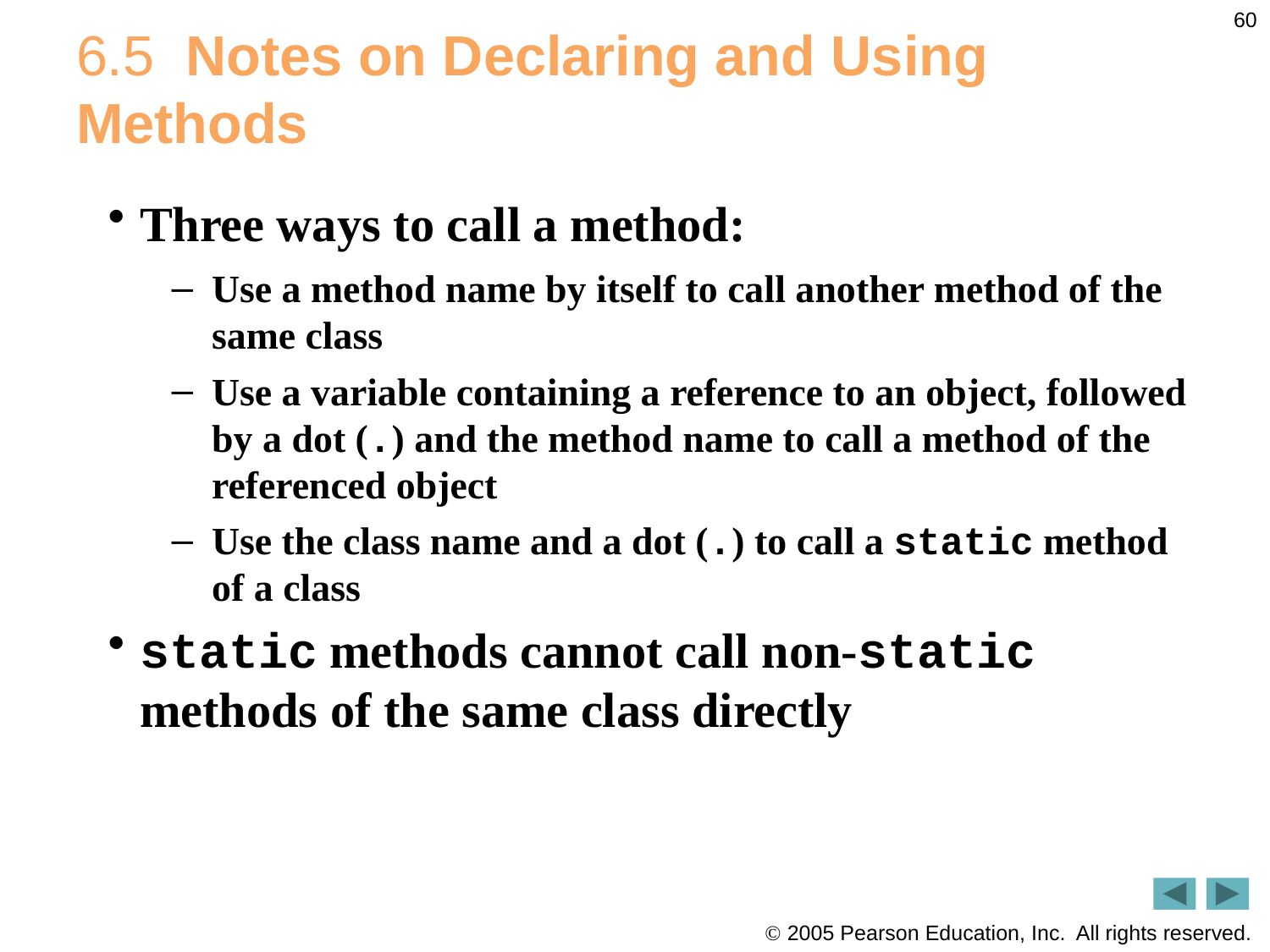

60
# 6.5  Notes on Declaring and Using Methods
Three ways to call a method:
Use a method name by itself to call another method of the same class
Use a variable containing a reference to an object, followed by a dot (.) and the method name to call a method of the referenced object
Use the class name and a dot (.) to call a static method of a class
static methods cannot call non-static methods of the same class directly